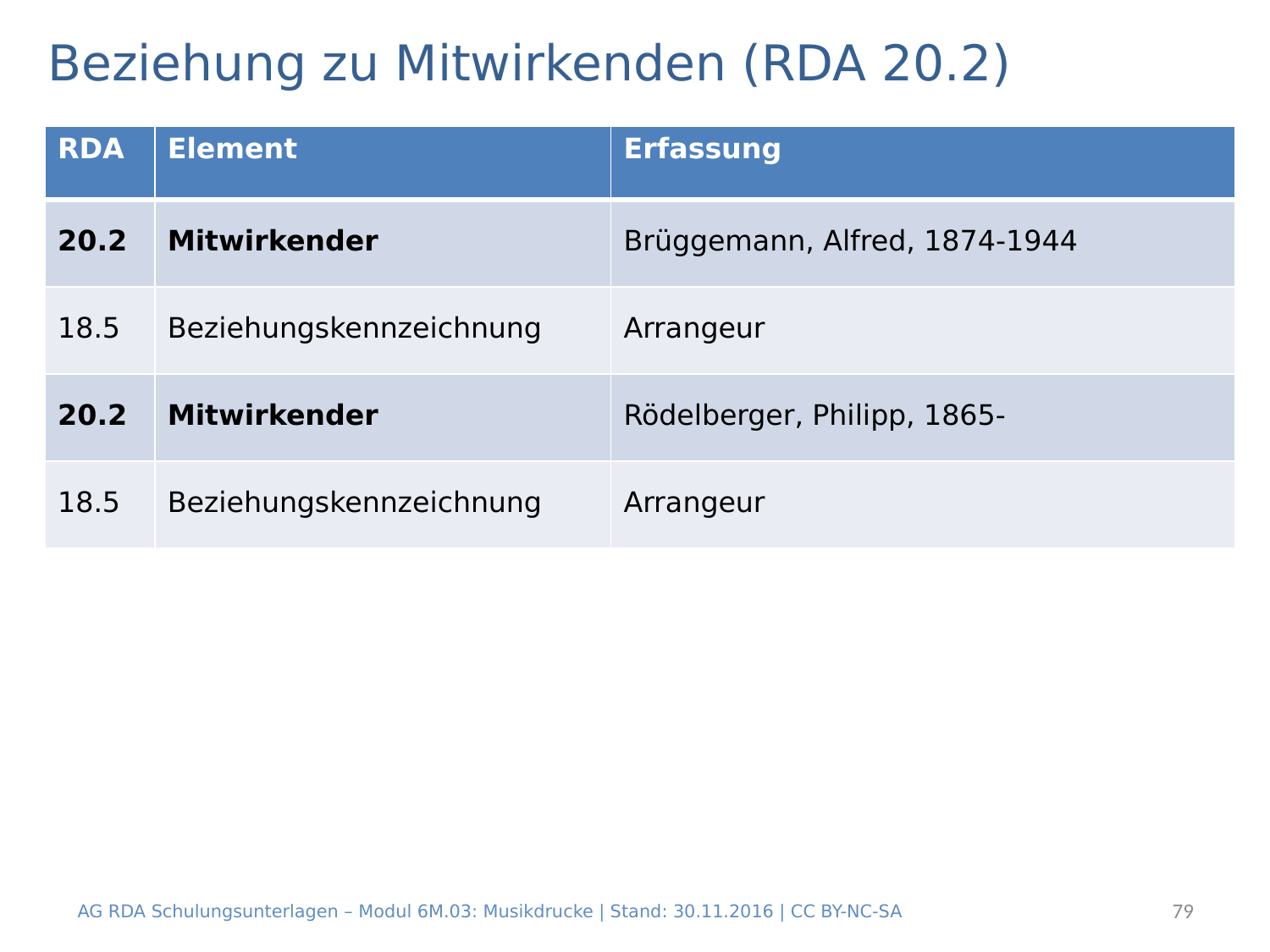

# Beziehung zu Mitwirkenden (RDA 20.2)
| RDA | Element | Erfassung |
| --- | --- | --- |
| 20.2 | Mitwirkender | Brüggemann, Alfred, 1874-1944 |
| 18.5 | Beziehungskennzeichnung | Arrangeur |
| 20.2 | Mitwirkender | Rödelberger, Philipp, 1865- |
| 18.5 | Beziehungskennzeichnung | Arrangeur |
AG RDA Schulungsunterlagen – Modul 6M.03: Musikdrucke | Stand: 30.11.2016 | CC BY-NC-SA
79